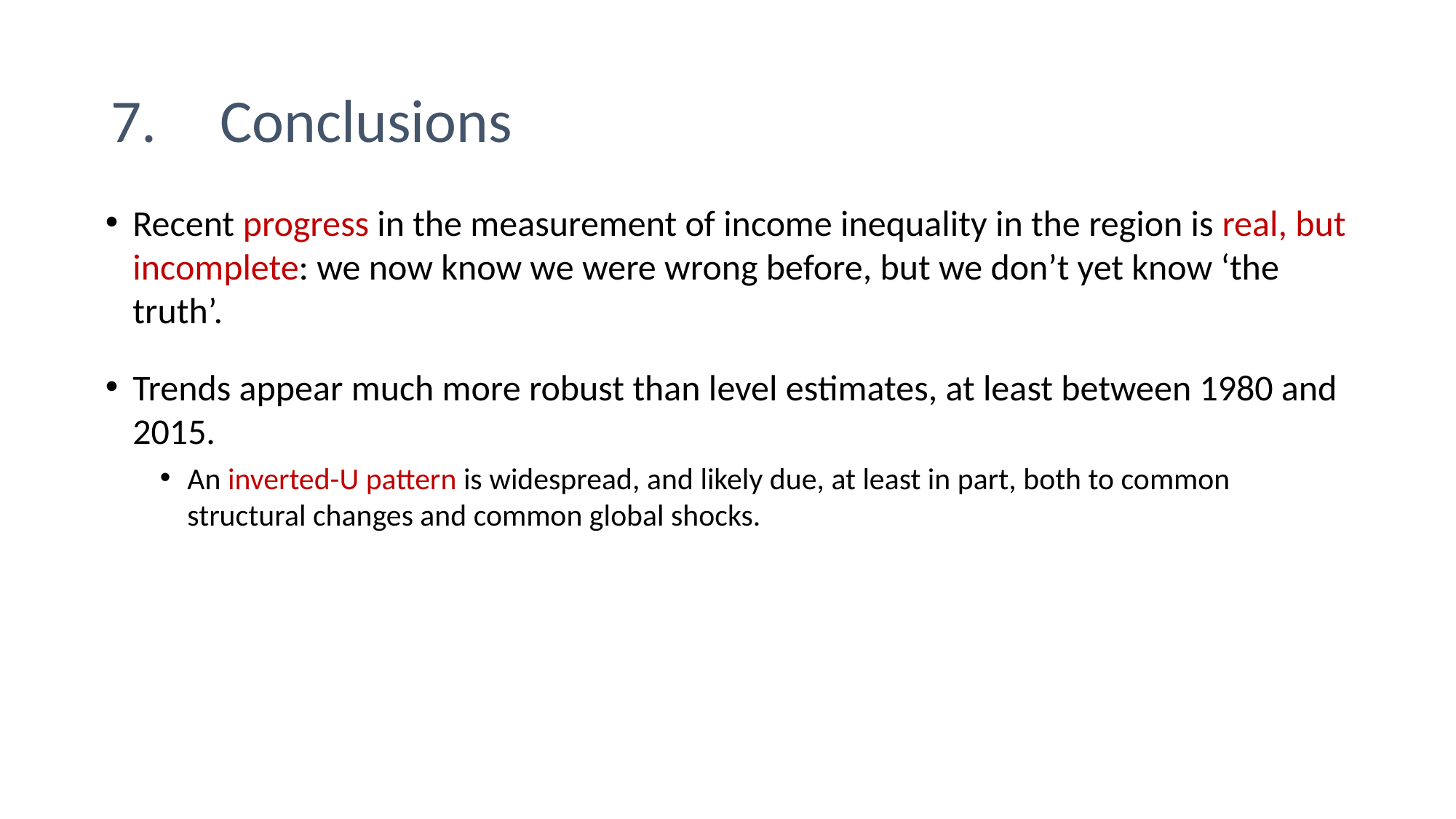

# 7.	Conclusions
Recent progress in the measurement of income inequality in the region is real, but incomplete: we now know we were wrong before, but we don’t yet know ‘the truth’.
Trends appear much more robust than level estimates, at least between 1980 and 2015.
An inverted-U pattern is widespread, and likely due, at least in part, both to common structural changes and common global shocks.